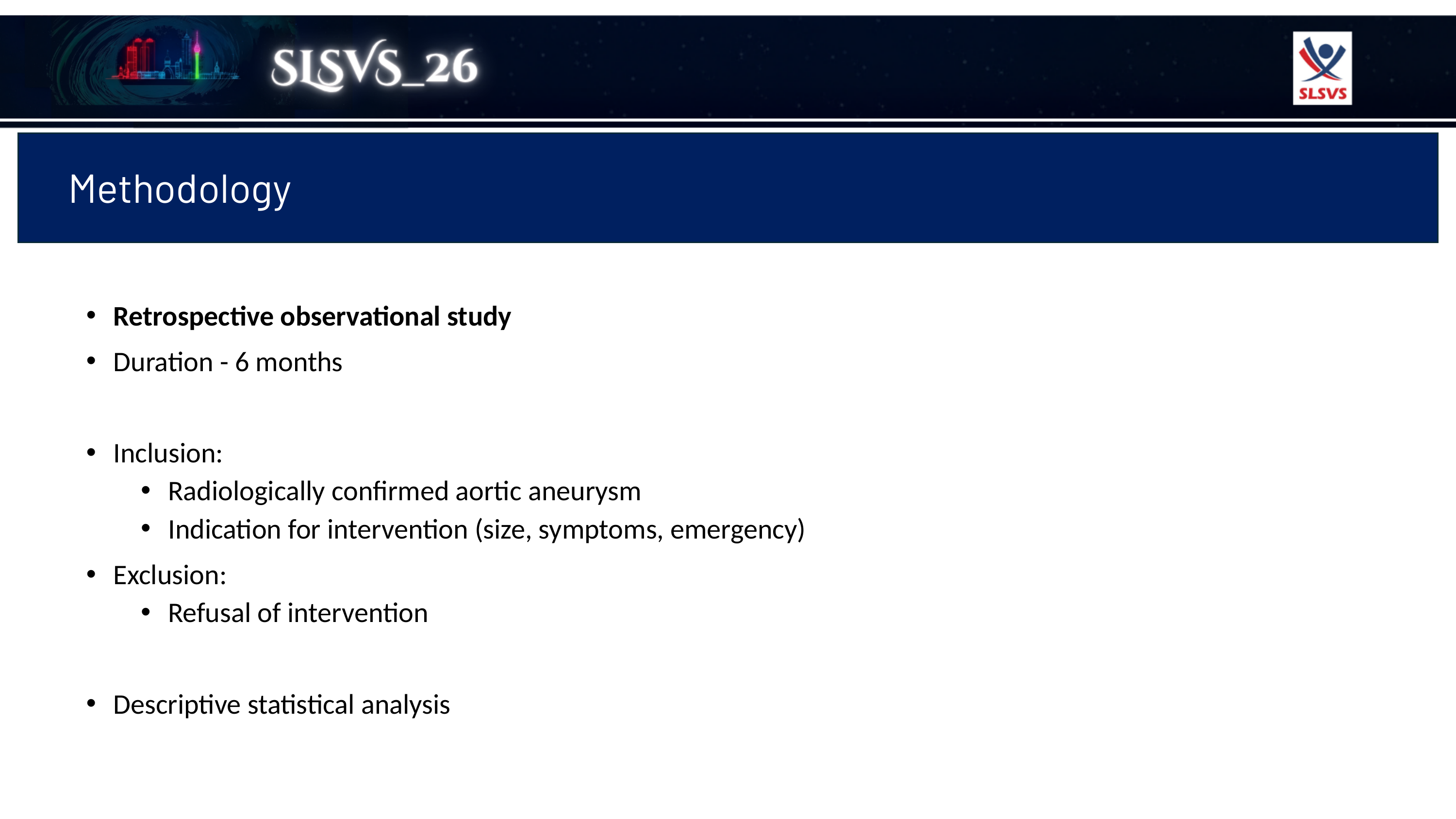

# Methodology
Retrospective observational study
Duration - 6 months

Inclusion:
Radiologically confirmed aortic aneurysm
Indication for intervention (size, symptoms, emergency)
Exclusion:
Refusal of intervention

Descriptive statistical analysis